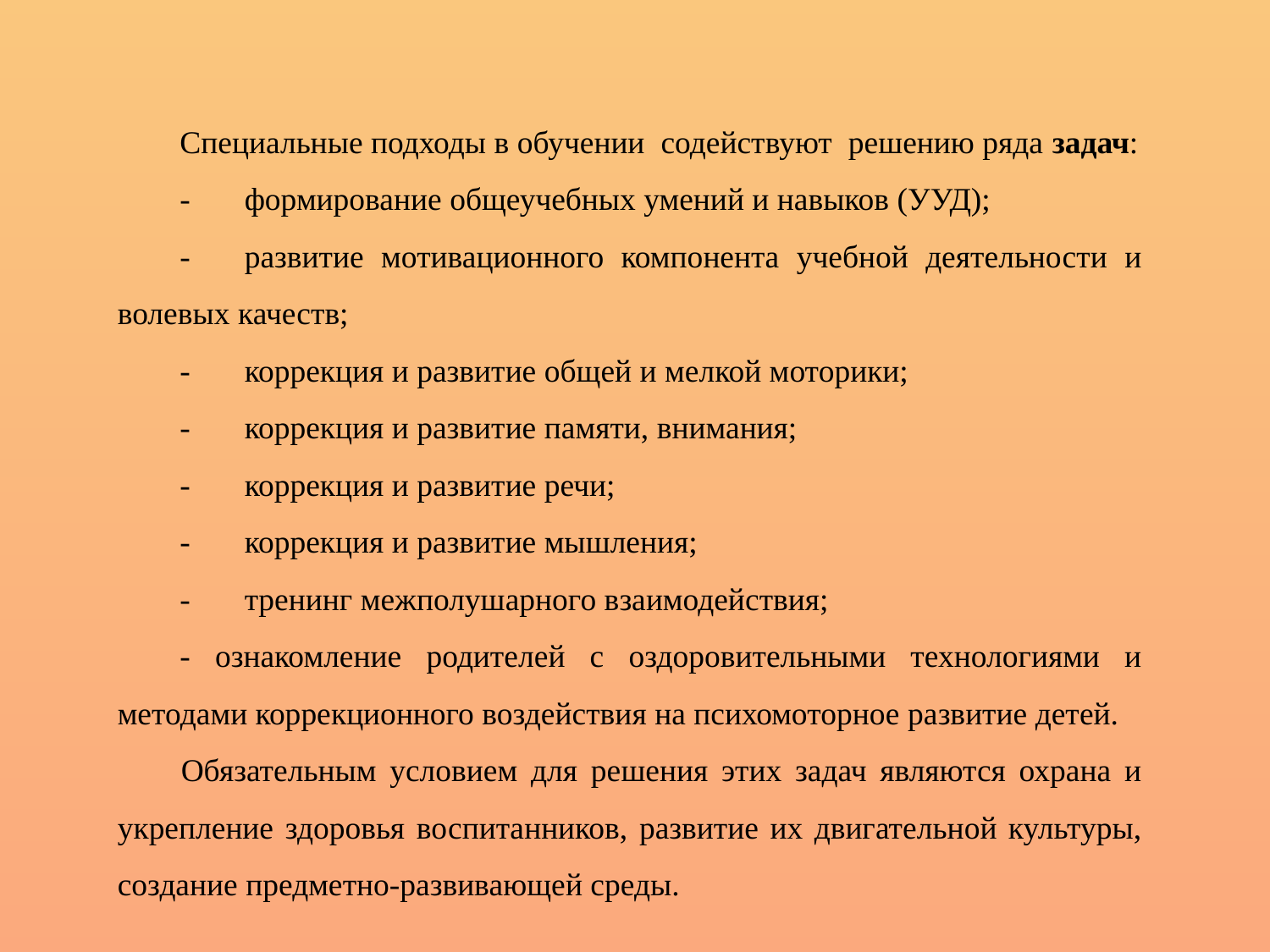

Специальные подходы в обучении  содействуют  решению ряда задач:
-	формирование общеучебных умений и навыков (УУД);
-	развитие мотивационного компонента учебной деятельности и волевых качеств;
-	коррекция и развитие общей и мелкой моторики;
-	коррекция и развитие памяти, внимания;
-	коррекция и развитие речи;
-	коррекция и развитие мышления;
-	тренинг межполушарного взаимодействия;
- ознакомление родителей с оздоровительными технологиями и методами коррекционного воздействия на психомоторное развитие детей.
Обязательным условием для решения этих задач являются охрана и укрепление здоровья воспитанников, развитие их двигательной культуры, создание предметно-развивающей среды.